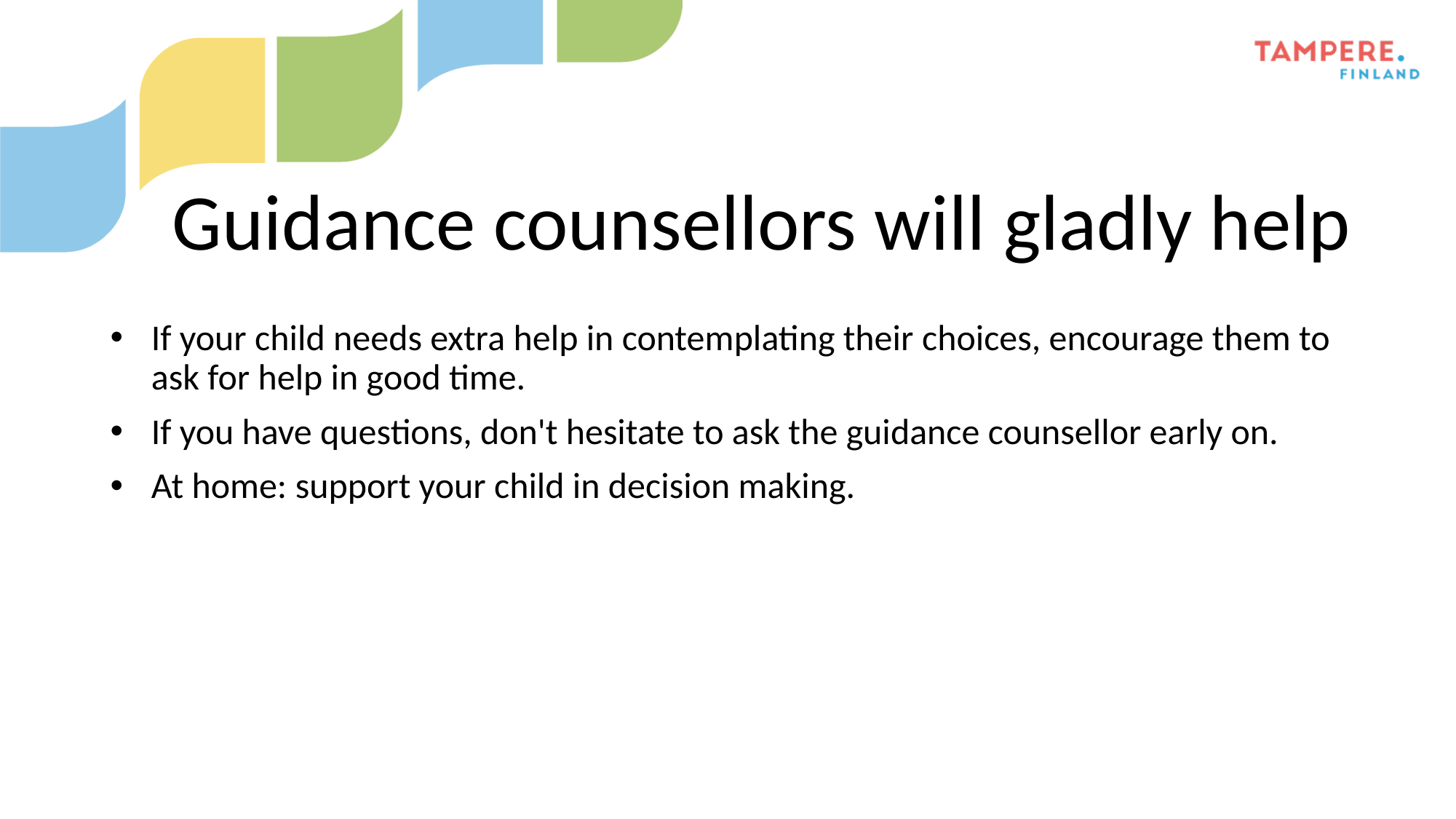

# Guidance counsellors will gladly help
If your child needs extra help in contemplating their choices, encourage them to ask for help in good time.
If you have questions, don't hesitate to ask the guidance counsellor early on.
At home: support your child in decision making.